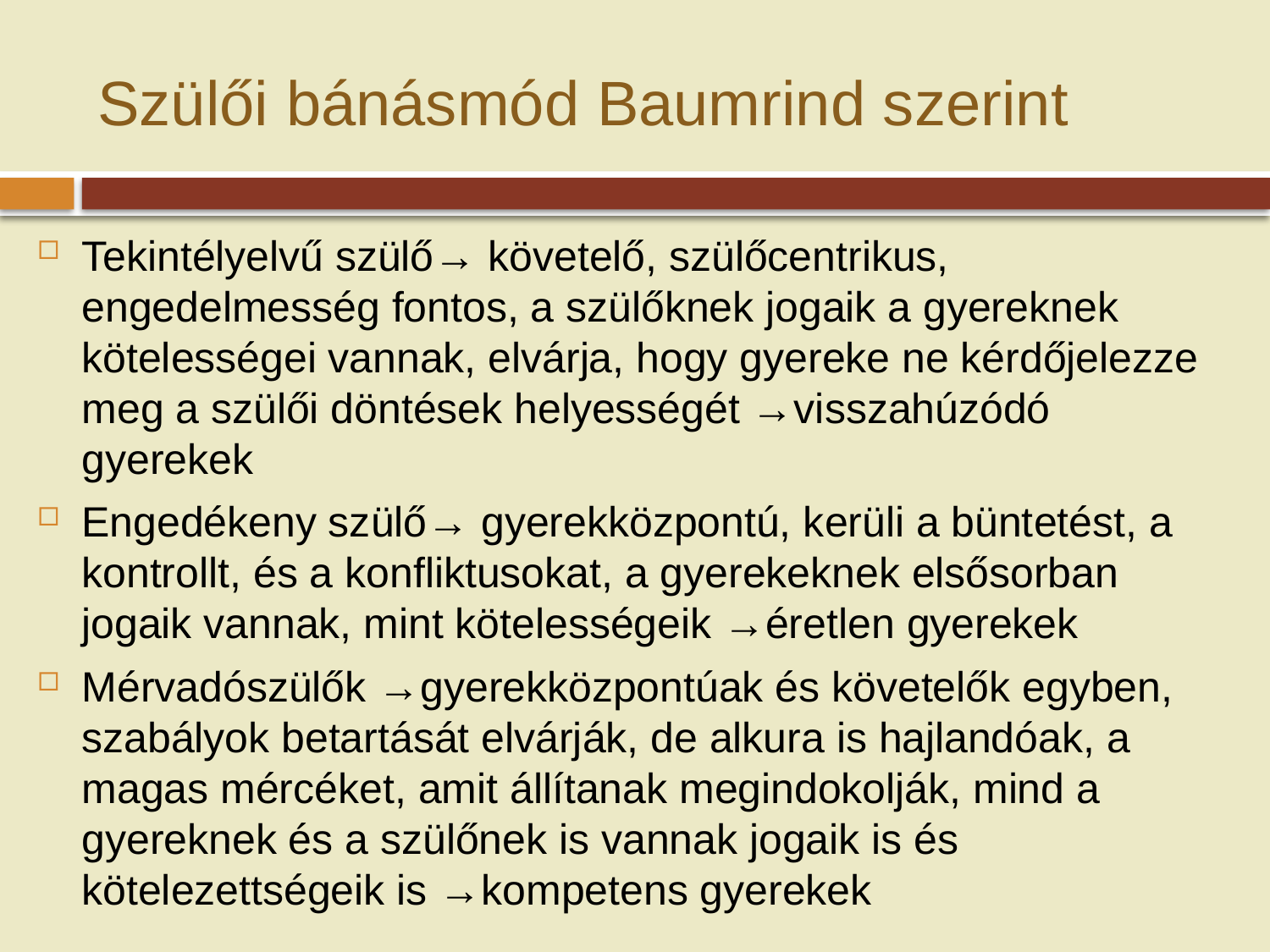

# Szülői bánásmód Baumrind szerint
Tekintélyelvű szülő→ követelő, szülőcentrikus, engedelmesség fontos, a szülőknek jogaik a gyereknek kötelességei vannak, elvárja, hogy gyereke ne kérdőjelezze meg a szülői döntések helyességét →visszahúzódó gyerekek
Engedékeny szülő→ gyerekközpontú, kerüli a büntetést, a kontrollt, és a konfliktusokat, a gyerekeknek elsősorban jogaik vannak, mint kötelességeik →éretlen gyerekek
Mérvadószülők →gyerekközpontúak és követelők egyben, szabályok betartását elvárják, de alkura is hajlandóak, a magas mércéket, amit állítanak megindokolják, mind a gyereknek és a szülőnek is vannak jogaik is és kötelezettségeik is →kompetens gyerekek